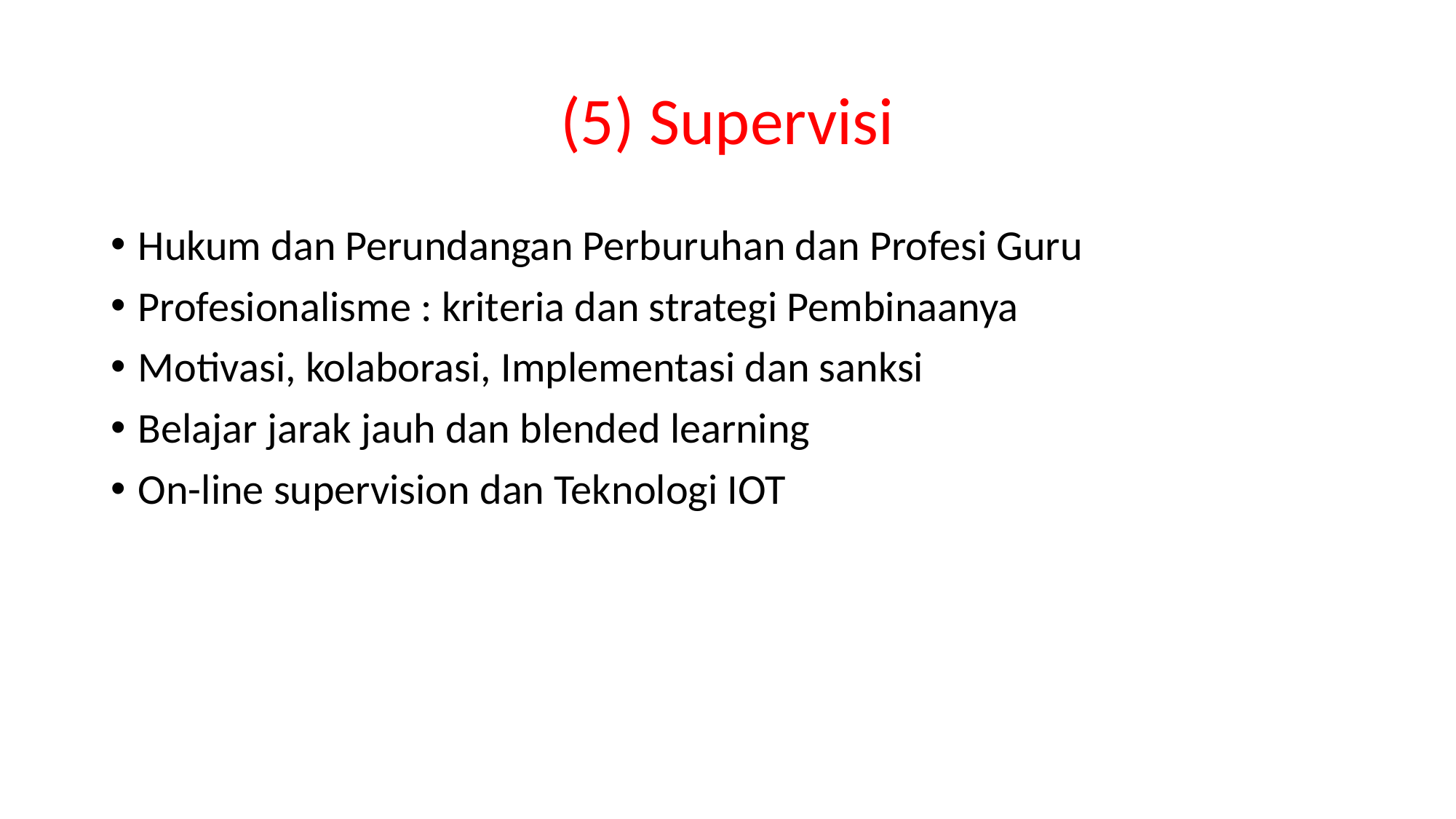

# (5) Supervisi
Hukum dan Perundangan Perburuhan dan Profesi Guru
Profesionalisme : kriteria dan strategi Pembinaanya
Motivasi, kolaborasi, Implementasi dan sanksi
Belajar jarak jauh dan blended learning
On-line supervision dan Teknologi IOT